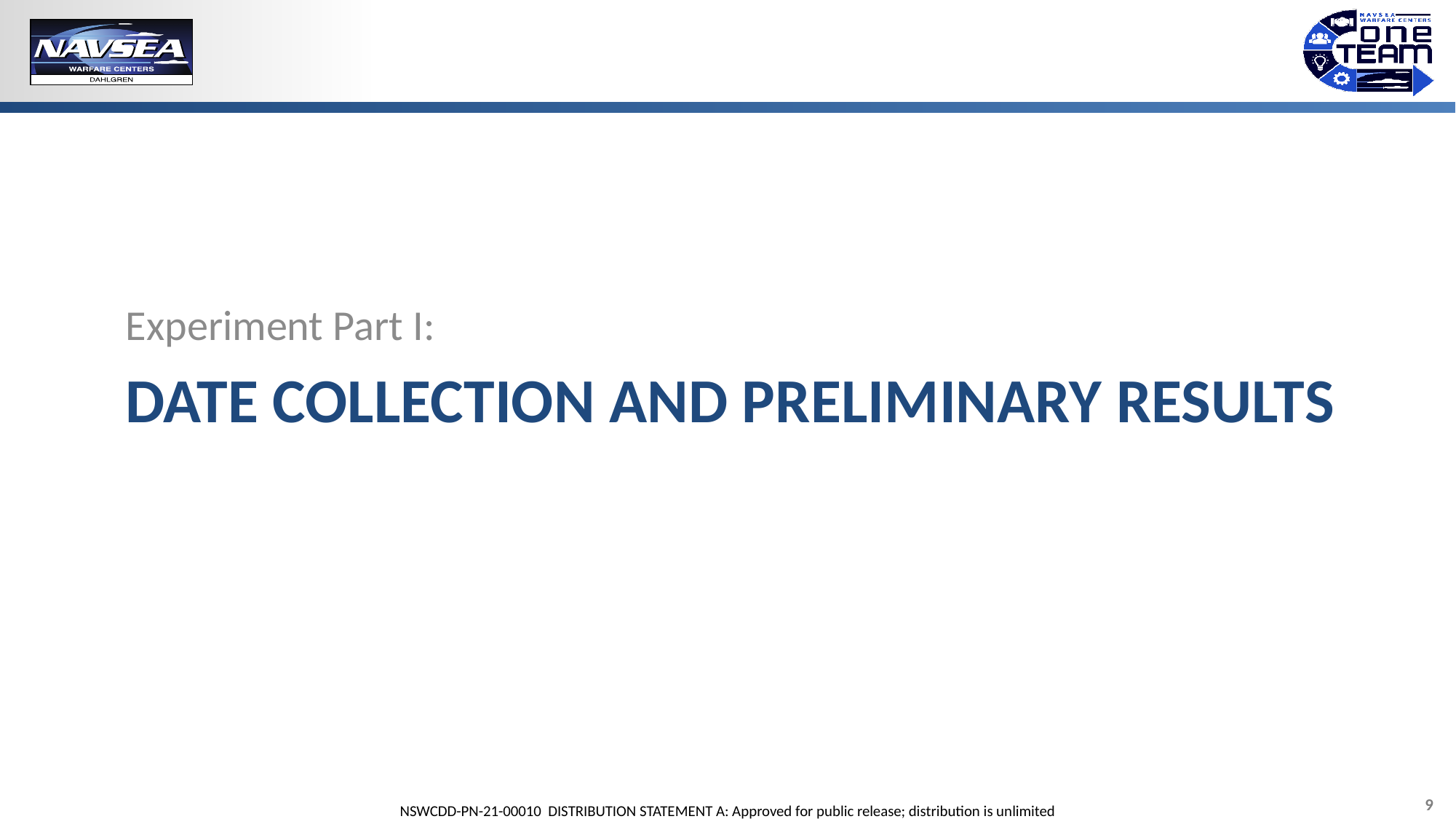

Experiment Part I:
# Date collection and Preliminary results